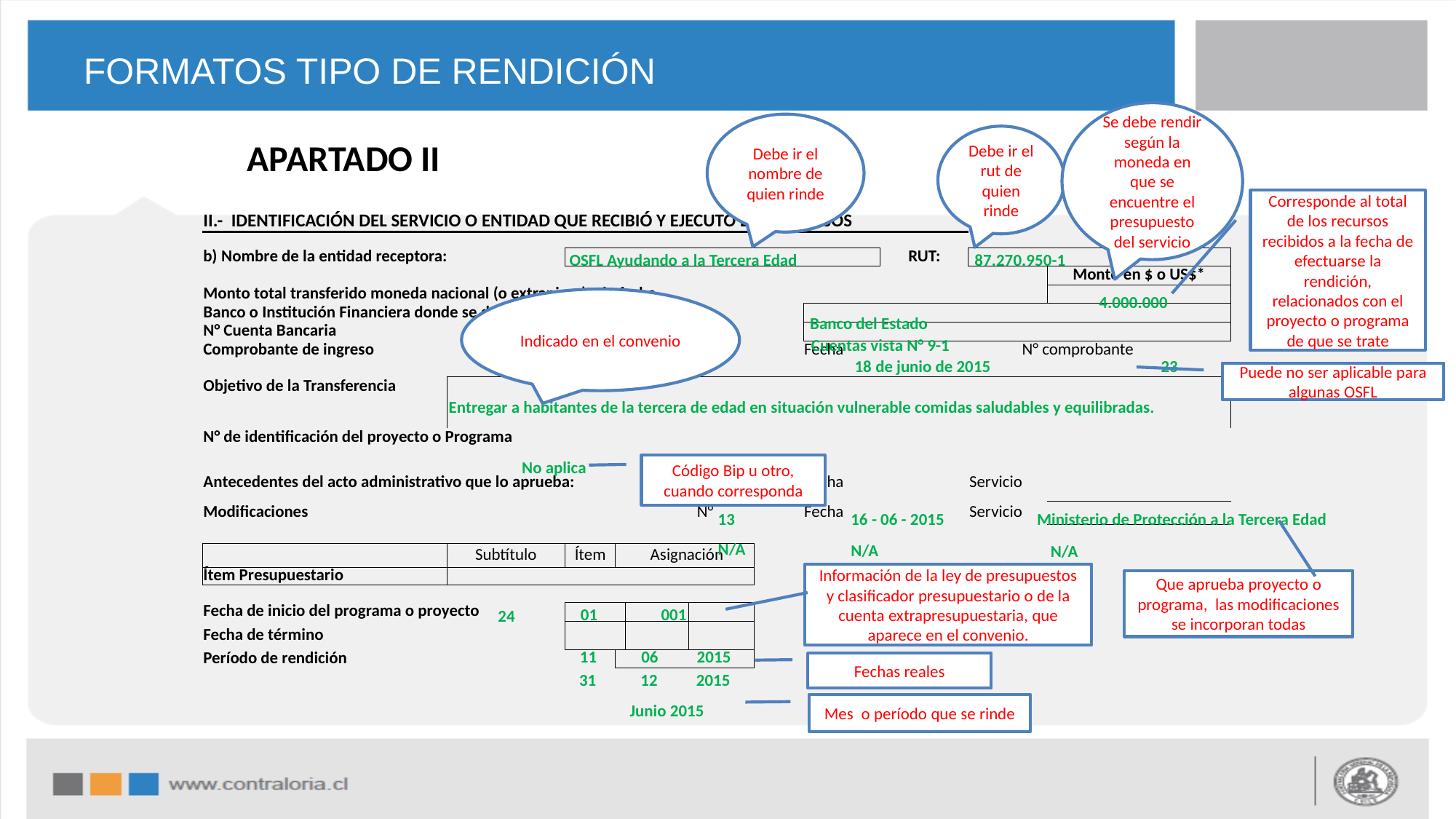

# FORMATOS TIPO DE RENDICIÓN
Se debe rendir según la moneda en que se encuentre el presupuesto del servicio
Debe ir el nombre de quien rinde
Debe ir el rut de quien rinde
APARTADO II
Corresponde al total de los recursos recibidos a la fecha de efectuarse la rendición, relacionados con el proyecto o programa de que se trate
| II.- IDENTIFICACIÓN DEL SERVICIO O ENTIDAD QUE RECIBIÓ Y EJECUTÓ LOS RECURSOS |  |  |  |  |  |  |  |  |  |  |  |  |  |  |
| --- | --- | --- | --- | --- | --- | --- | --- | --- | --- | --- | --- | --- | --- | --- |
|  |  |  |  |  |  |  |  |  |  |  |  |  |  |  |
| b) Nombre de la entidad receptora: |  |  |  |  |  |  |  |  |  |  | RUT: |  |  |  |
|  |  |  |  |  |  |  |  |  |  |  |  |  | Monto en $ o US$\* |  |
| Monto total transferido moneda nacional (o extranjera) a la fecha |  |  |  |  |  |  |  |  |  |  |  |  |  |  |
| Banco o Institución Financiera donde se depositaron los recursos |  |  |  |  |  |  |  |  |  |  |  |  |  |  |
| N° Cuenta Bancaria |  |  |  |  |  |  |  |  |  |  |  |  |  |  |
| Comprobante de ingreso |  |  |  |  |  |  |  |  |  | Fecha |  | N° comprobante |  |  |
|  |  |  |  |  |  |  |  |  |  |  |  |  |  |  |
| Objetivo de la Transferencia |  |  |  |  |  |  |  |  |  |  |  |  |  |  |
|  |  |  |  |  |  |  |  |  |  |  |  |  |  |  |
| N° de identificación del proyecto o Programa |  |  |  |  |  |  |  |  |  |  |  |  |  |  |
|  |  |  |  |  |  |  |  |  |  |  |  |  |  |  |
| Antecedentes del acto administrativo que lo aprueba: |  |  |  |  |  |  |  | N° |  | Fecha |  | Servicio |  |  |
| Modificaciones |  |  |  |  |  |  |  | N° |  | Fecha |  | Servicio |  |  |
|  |  |  |  |  |  |  |  |  |  |  |  |  |  |  |
|  |  | Subtítulo | Ítem | Asignación |  |  |  |  |  |  |  |  |  |  |
| Ítem Presupuestario |  |  |  |  |  |  |  |  |  |  |  |  |  |  |
|  |  |  |  |  |  |  |  |  |  |  |  |  |  |  |
| Fecha de inicio del programa o proyecto |  |  |  |  |  |  |  |  |  |  |  |  |  |  |
| Fecha de término |  |  |  |  |  |  |  |  |  |  |  |  |  |  |
| Período de rendición |  |  |  |  |  |  |  |  |  |  |  |  |  |  |
OSFL Ayudando a la Tercera Edad
87.270.950-1
4.000.000
Indicado en el convenio
Banco del Estado
Cuentas vista N° 9-1
18 de junio de 2015
23
Puede no ser aplicable para algunas OSFL
Entregar a habitantes de la tercera de edad en situación vulnerable comidas saludables y equilibradas.
No aplica
Código Bip u otro, cuando corresponda
Ministerio de Protección a la Tercera Edad
13
16 - 06 - 2015
N/A
N/A
N/A
Información de la ley de presupuestos y clasificador presupuestario o de la cuenta extrapresupuestaria, que aparece en el convenio.
Que aprueba proyecto o programa,  las modificaciones se incorporan todas
01
001
24
11
06
2015
Fechas reales
31
12
2015
Junio 2015
Mes  o período que se rinde